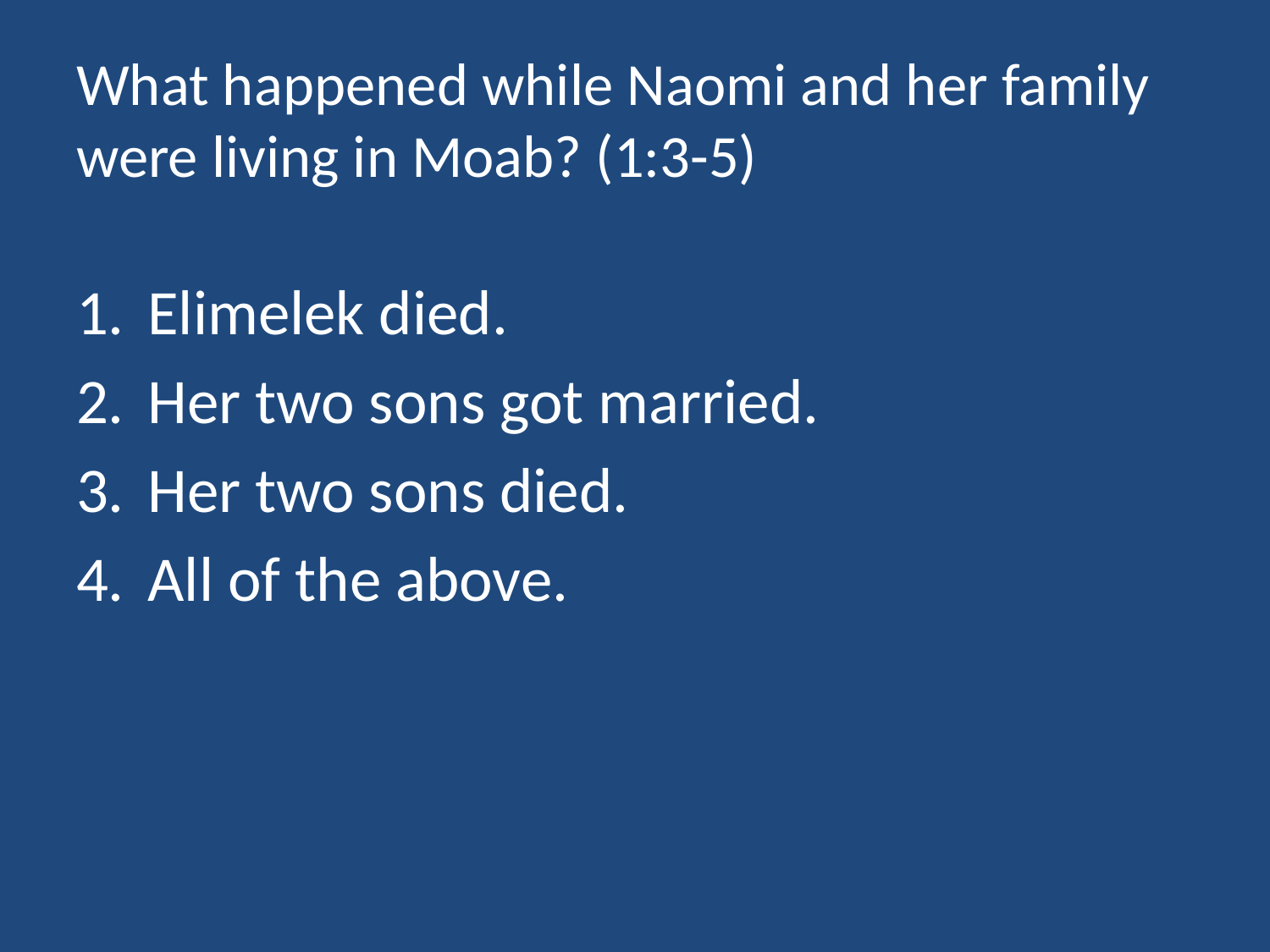

# What happened while Naomi and her family were living in Moab? (1:3-5)
Elimelek died.
Her two sons got married.
Her two sons died.
All of the above.